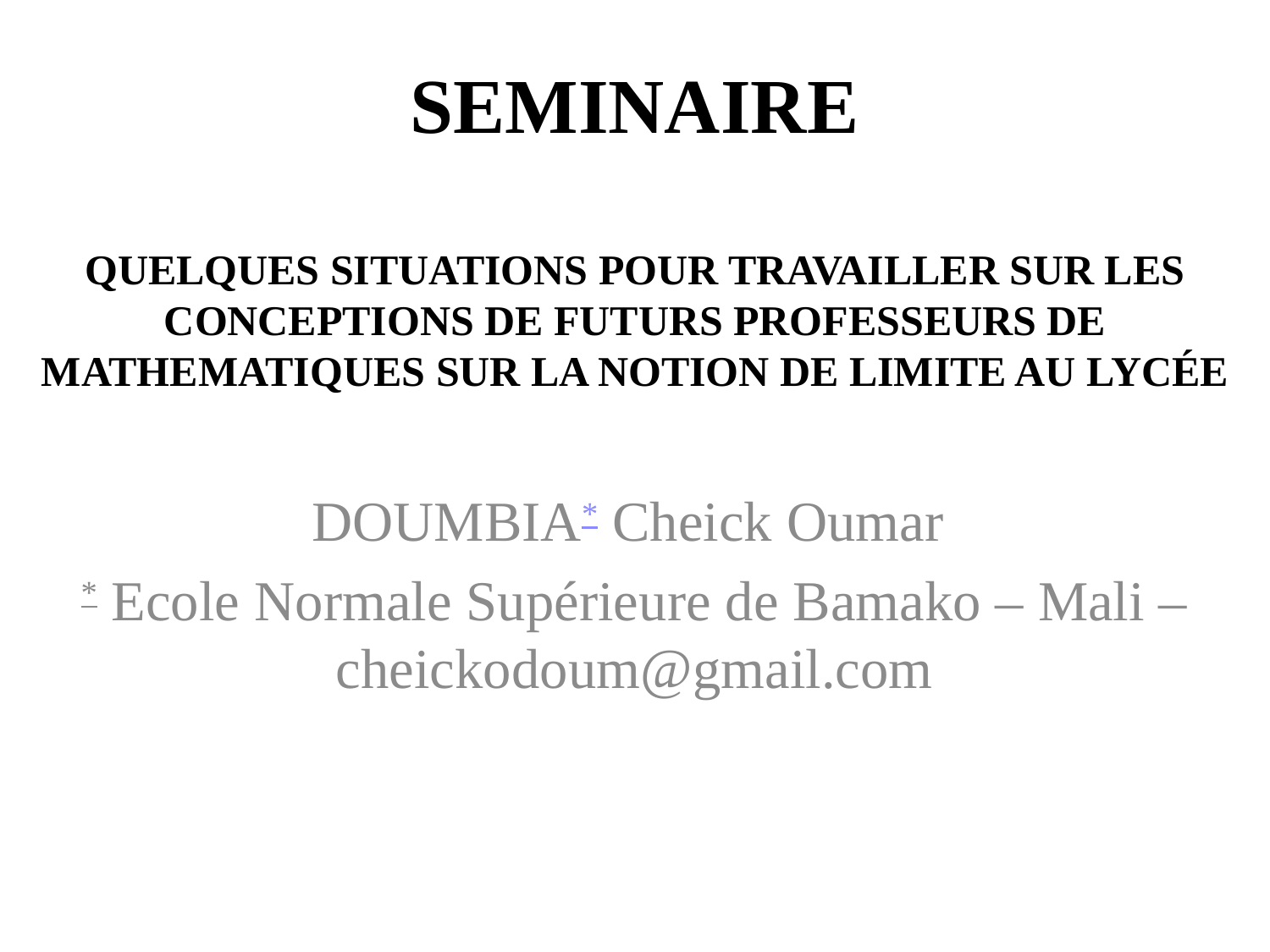

# SEMINAIRE
QUELQUES SITUATIONS POUR TRAVAILLER SUR LES CONCEPTIONS DE FUTURS PROFESSEURS DE MATHEMATIQUES SUR LA NOTION DE LIMITE AU LYCÉE

DOUMBIA* Cheick Oumar
* Ecole Normale Supérieure de Bamako – Mali – cheickodoum@gmail.com